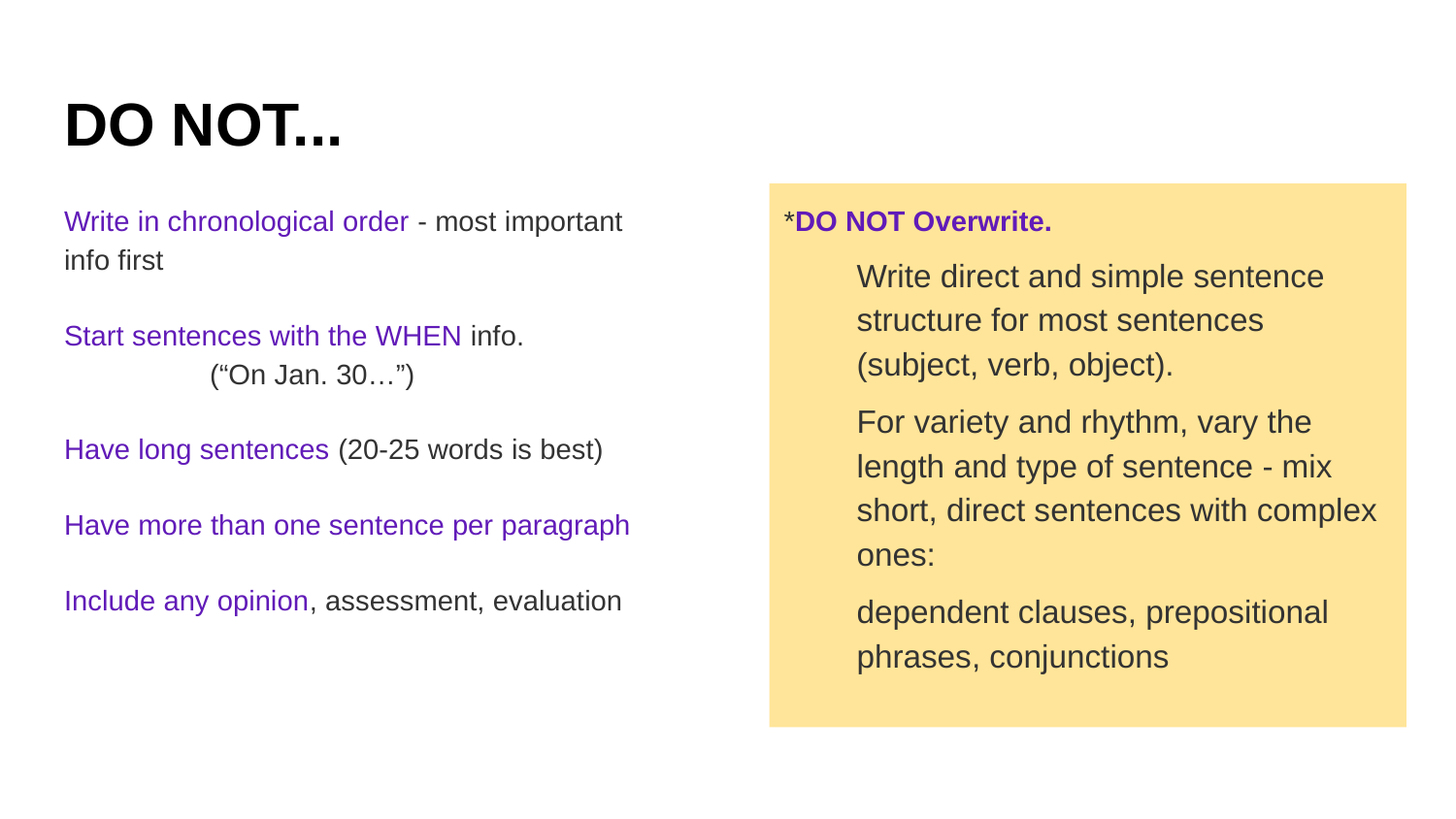

# DO NOT...
Write in chronological order - most important info first
Start sentences with the WHEN info.
	(“On Jan. 30…”)
Have long sentences (20-25 words is best)
Have more than one sentence per paragraph
Include any opinion, assessment, evaluation

*DO NOT Overwrite.
Write direct and simple sentence structure for most sentences (subject, verb, object).
For variety and rhythm, vary the length and type of sentence - mix short, direct sentences with complex ones:
dependent clauses, prepositional phrases, conjunctions